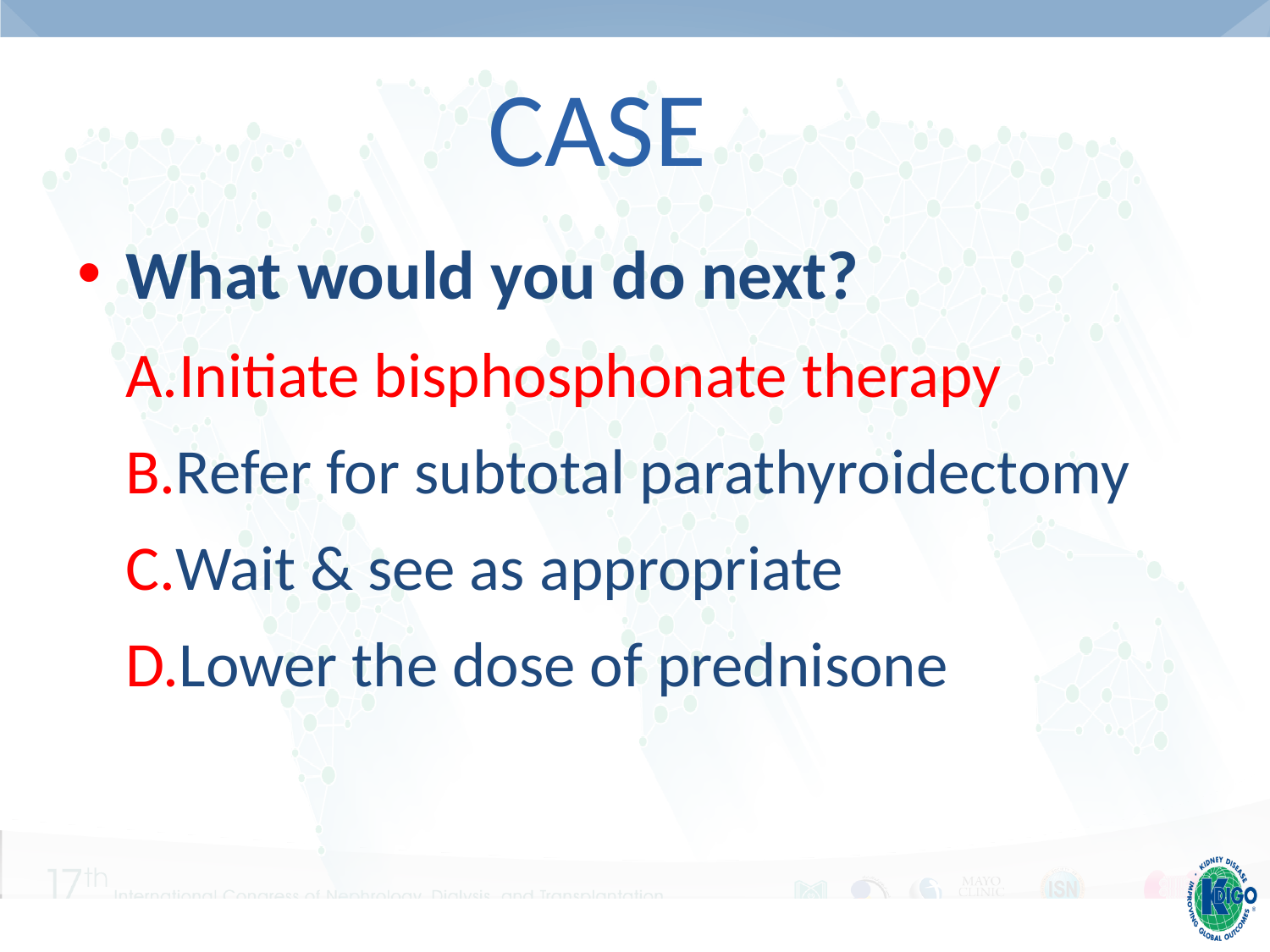

# Case
What would you do next?
Initiate bisphosphonate therapy
Refer for subtotal parathyroidectomy
Wait & see as appropriate
Lower the dose of prednisone